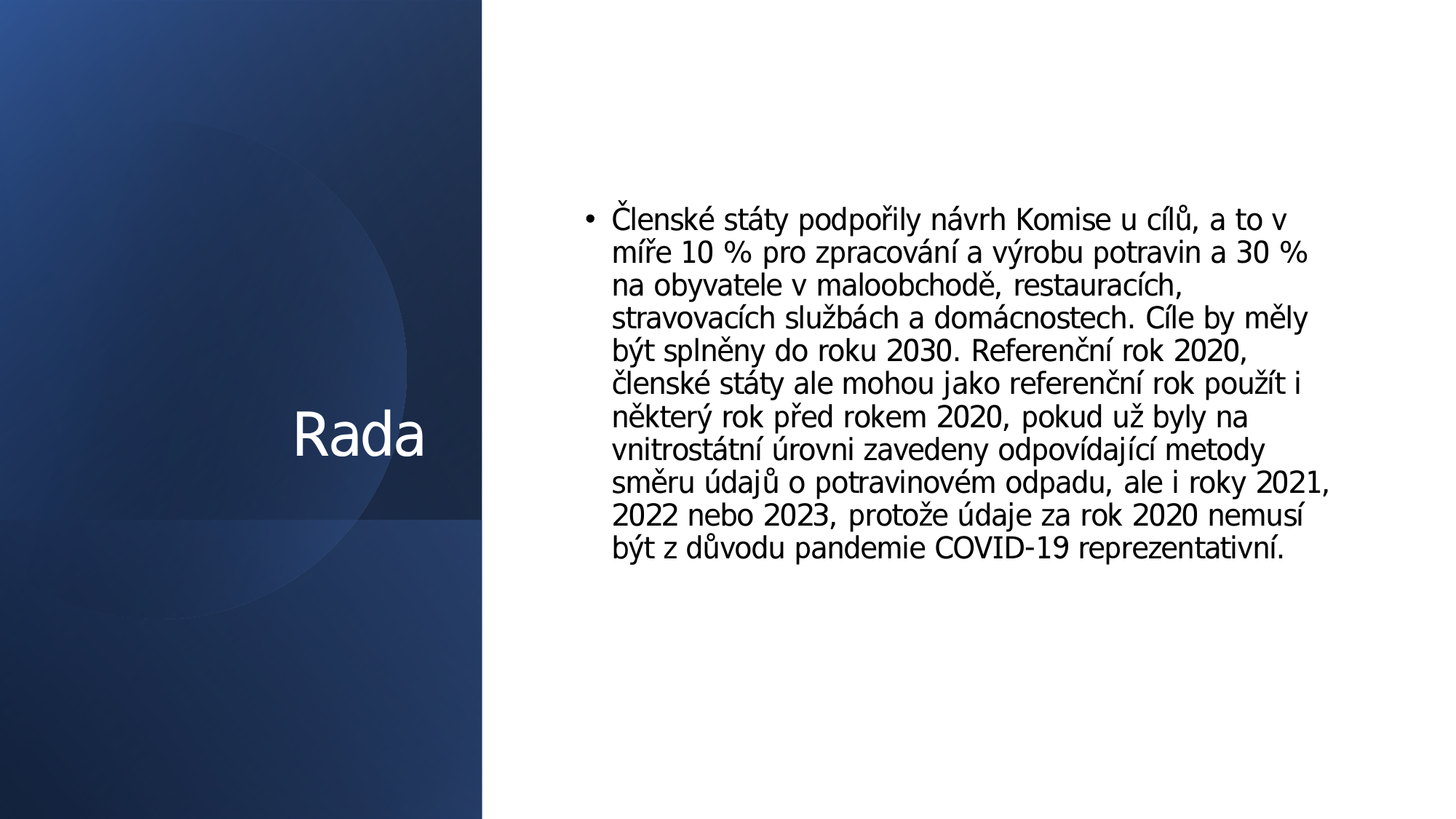

# Rada
Členské státy podpořily návrh Komise u cílů, a to v míře 10 % pro zpracování a výrobu potravin a 30 % na obyvatele v maloobchodě, restauracích, stravovacích službách a domácnostech. Cíle by měly být splněny do roku 2030. Referenční rok 2020, členské státy ale mohou jako referenční rok použít i některý rok před rokem 2020, pokud už byly na vnitrostátní úrovni zavedeny odpovídající metody směru údajů o potravinovém odpadu, ale i roky 2021, 2022 nebo 2023, protože údaje za rok 2020 nemusí být z důvodu pandemie COVID-19 reprezentativní.